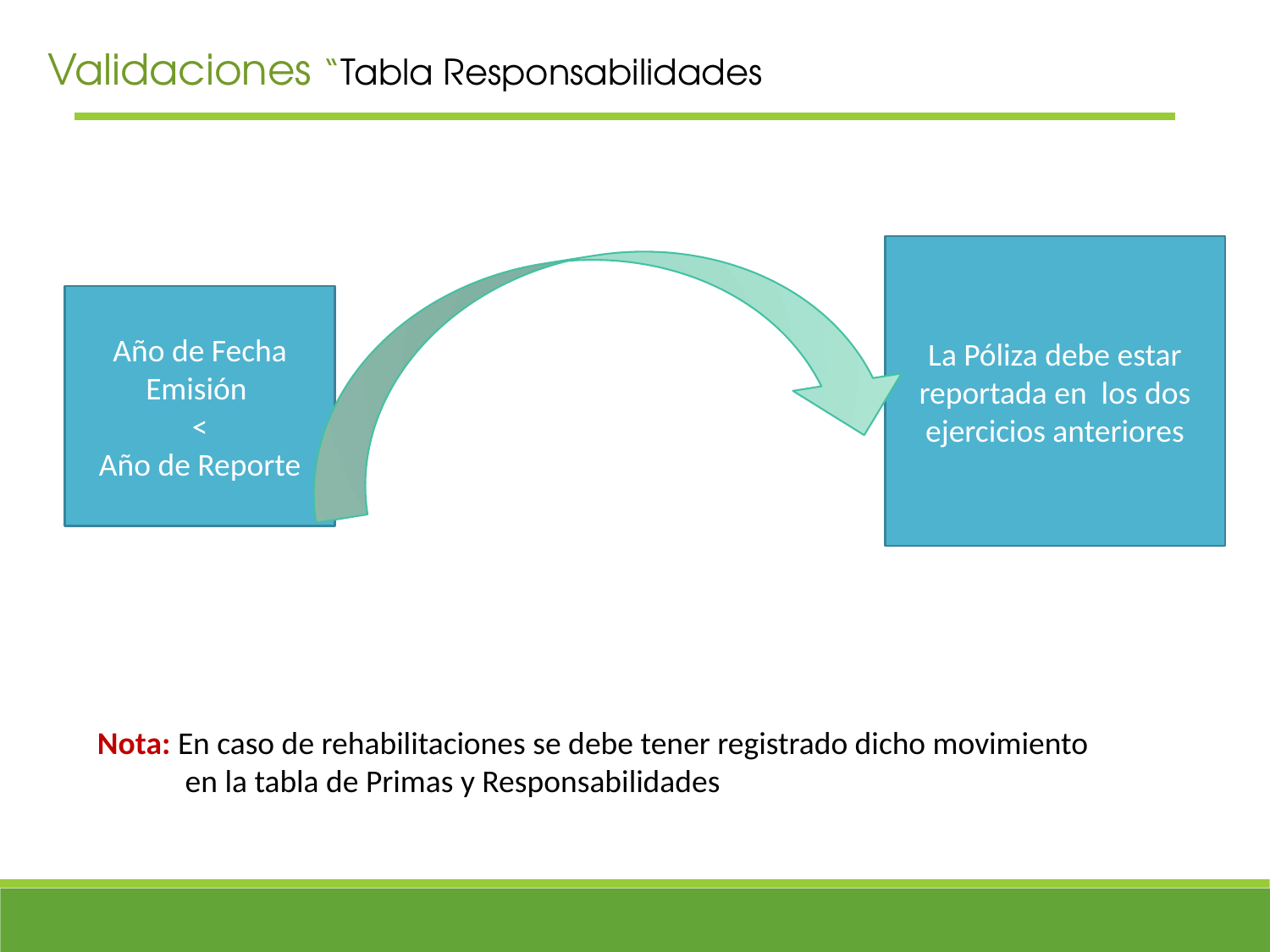

Validaciones “Tabla Responsabilidades

La Póliza debe estar reportada en  los dos ejercicios anteriores

Año de Fecha Emisión
<
Año de Reporte
Nota: En caso de rehabilitaciones se debe tener registrado dicho movimiento en la tabla de Primas y Responsabilidades